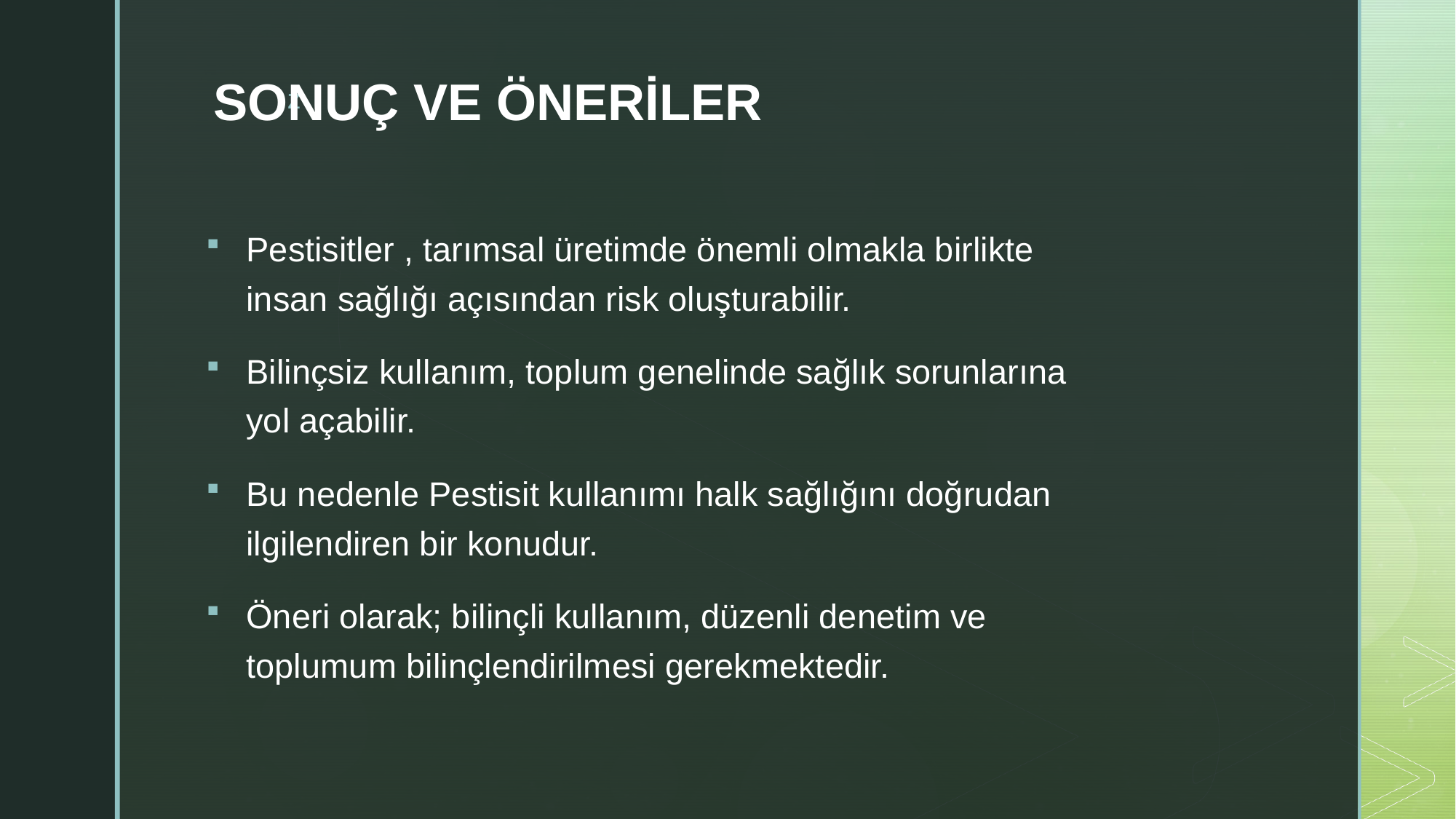

# SONUÇ VE ÖNERİLER
Pestisitler , tarımsal üretimde önemli olmakla birlikte insan sağlığı açısından risk oluşturabilir.
Bilinçsiz kullanım, toplum genelinde sağlık sorunlarına yol açabilir.
Bu nedenle Pestisit kullanımı halk sağlığını doğrudan ilgilendiren bir konudur.
Öneri olarak; bilinçli kullanım, düzenli denetim ve toplumum bilinçlendirilmesi gerekmektedir.